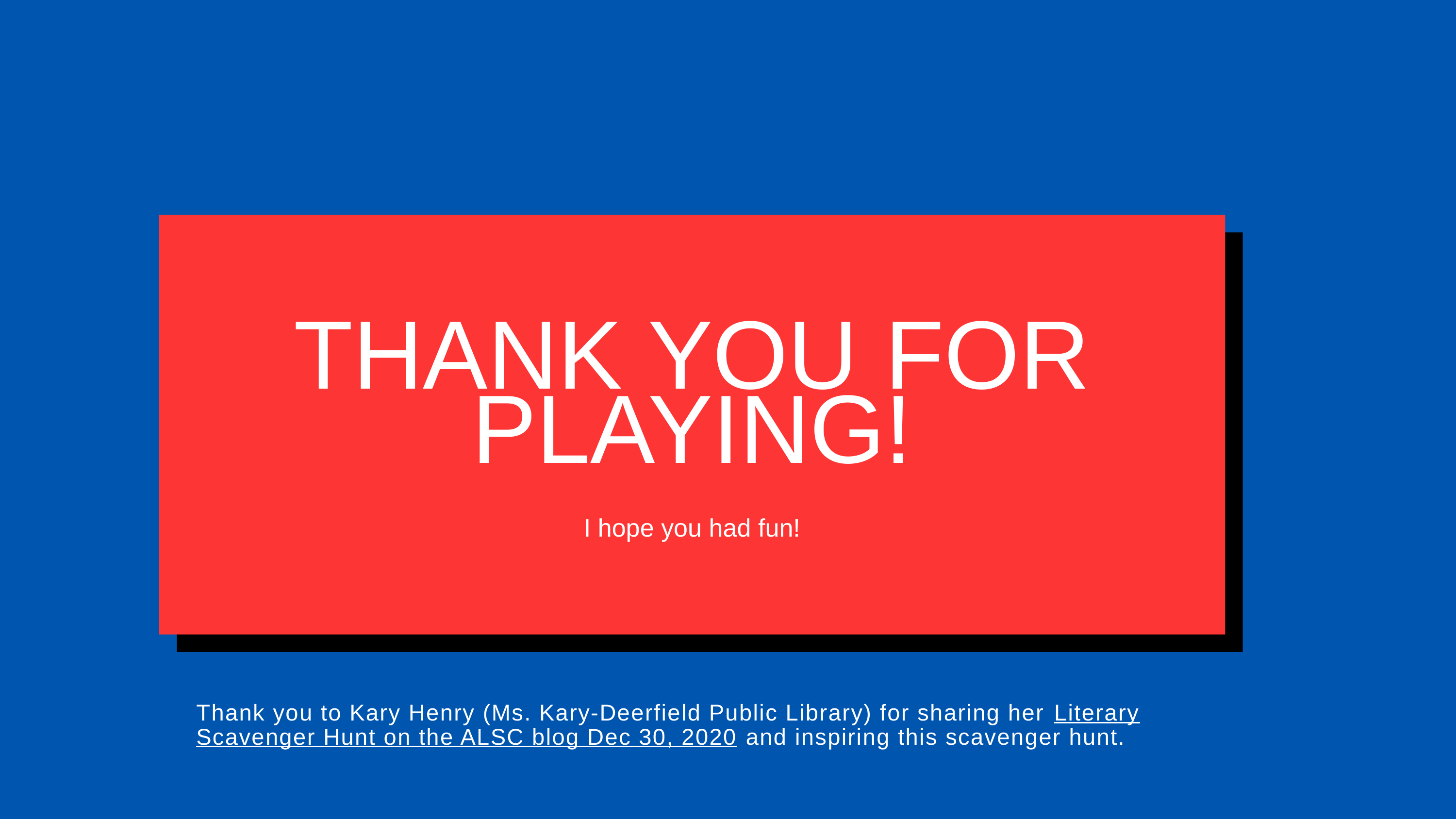

THANK YOU FOR PLAYING!
I hope you had fun!
Thank you to Kary Henry (Ms. Kary-Deerfield Public Library) for sharing her Literary Scavenger Hunt on the ALSC blog Dec 30, 2020 and inspiring this scavenger hunt.